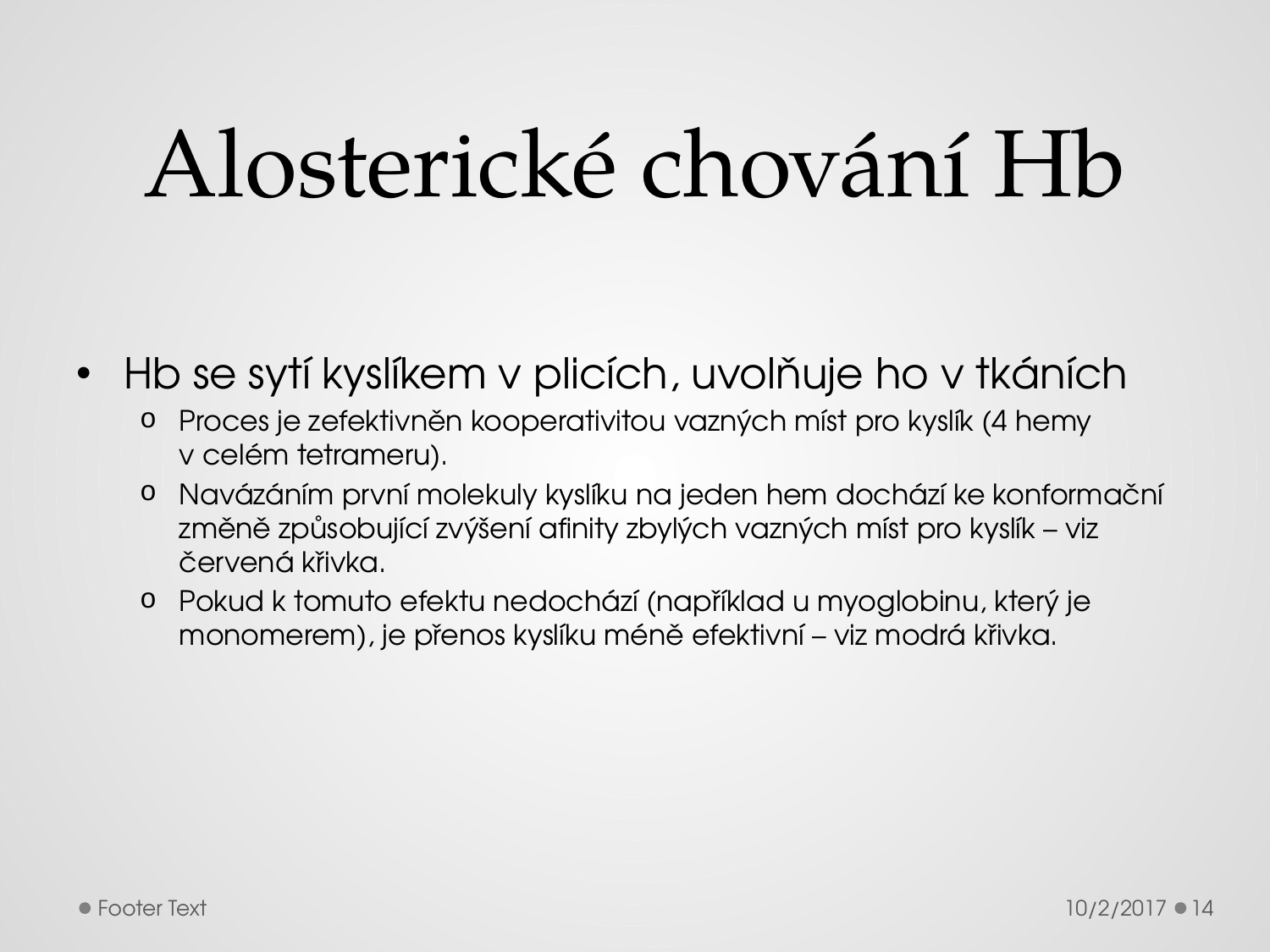

# Alosterické chování Hb

Hb se sytí kyslíkem v plicích, uvolňuje ho v tkáních
Proces je zefektivněn kooperativitou vazných míst pro kyslík (4 hemy v celém tetrameru).
Navázáním první molekuly kyslíku na jeden hem dochází ke konformační změně způsobující zvýšení afinity zbylých vazných míst pro kyslík – viz červená křivka.
Pokud k tomuto efektu nedochází (například u myoglobinu, který je monomerem), je přenos kyslíku méně efektivní – viz modrá křivka.

Footer Text
10/2/2017
14